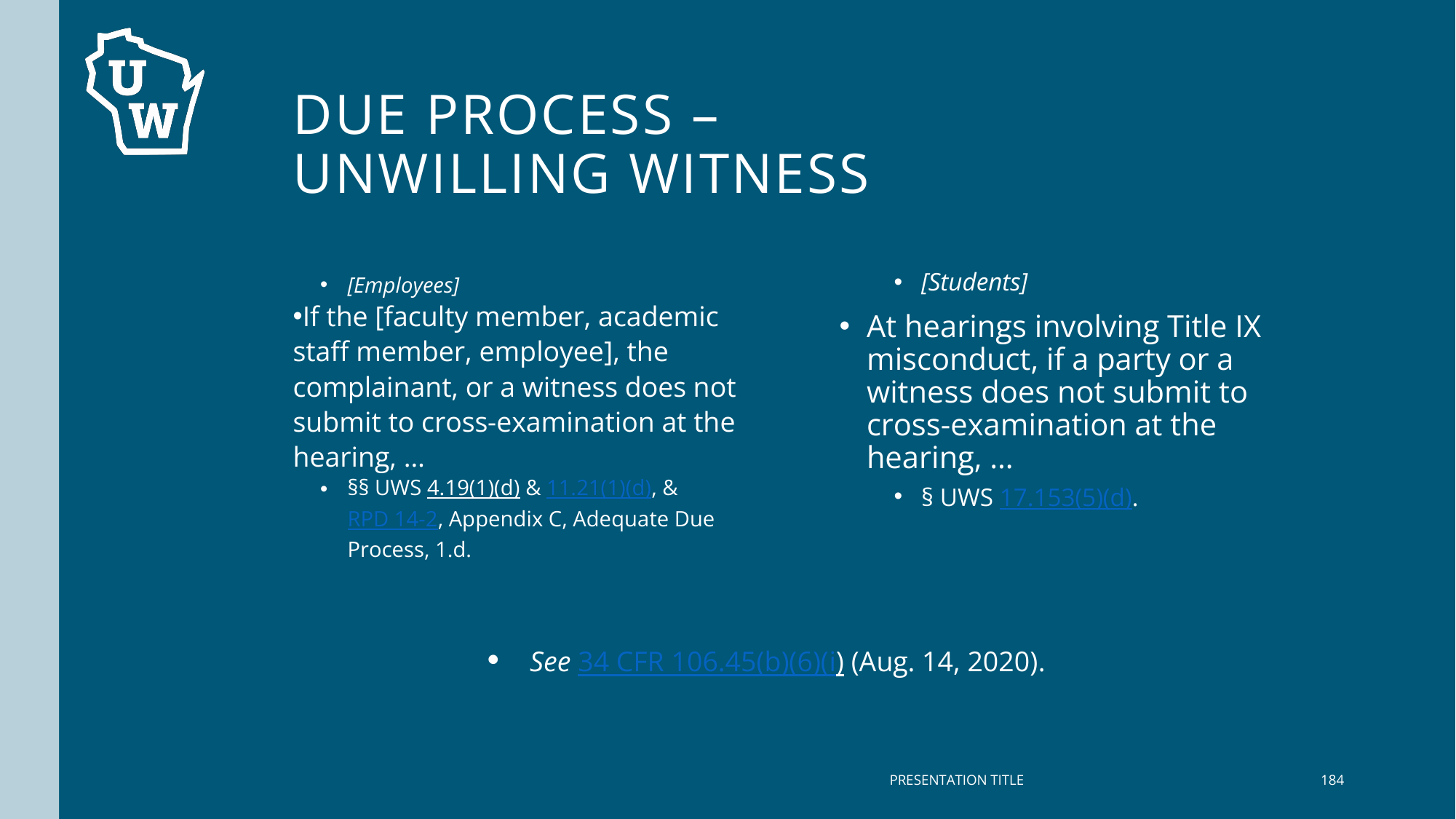

# Due Process – unwilling witness
[Employees]
If the [faculty member, academic staff member, employee], the complainant, or a witness does not submit to cross-examination at the hearing, …
§§ UWS 4.19(1)(d) & 11.21(1)(d), & RPD 14-2, Appendix C, Adequate Due Process, 1.d.

[Students]
At hearings involving Title IX misconduct, if a party or a witness does not submit to cross-examination at the hearing, …
§ UWS 17.153(5)(d).
See 34 CFR 106.45(b)(6)(i) (Aug. 14, 2020).
PRESENTATION TITLE
184